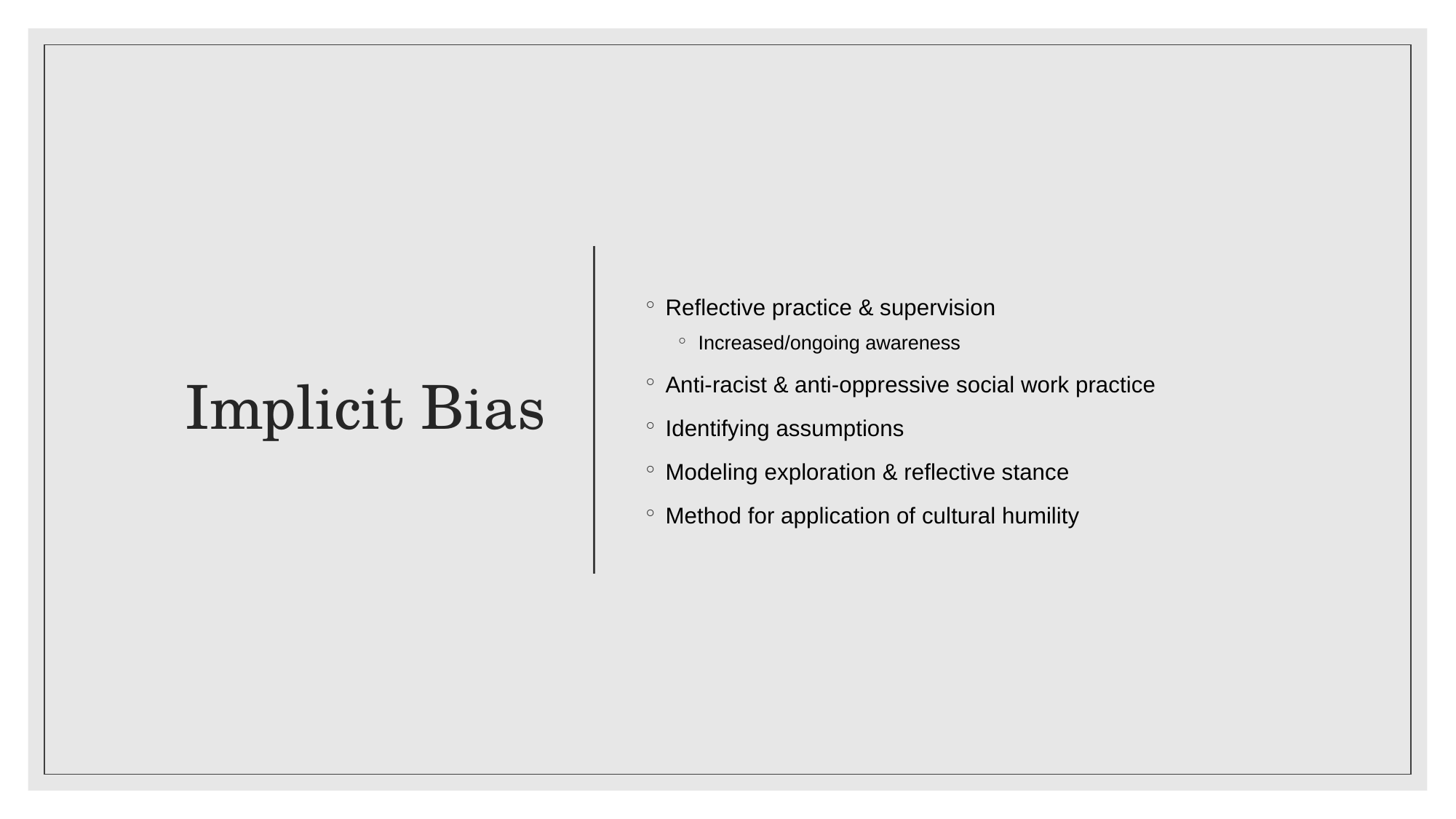

# Implicit Bias
Reflective practice & supervision
Increased/ongoing awareness
Anti-racist & anti-oppressive social work practice
Identifying assumptions
Modeling exploration & reflective stance
Method for application of cultural humility